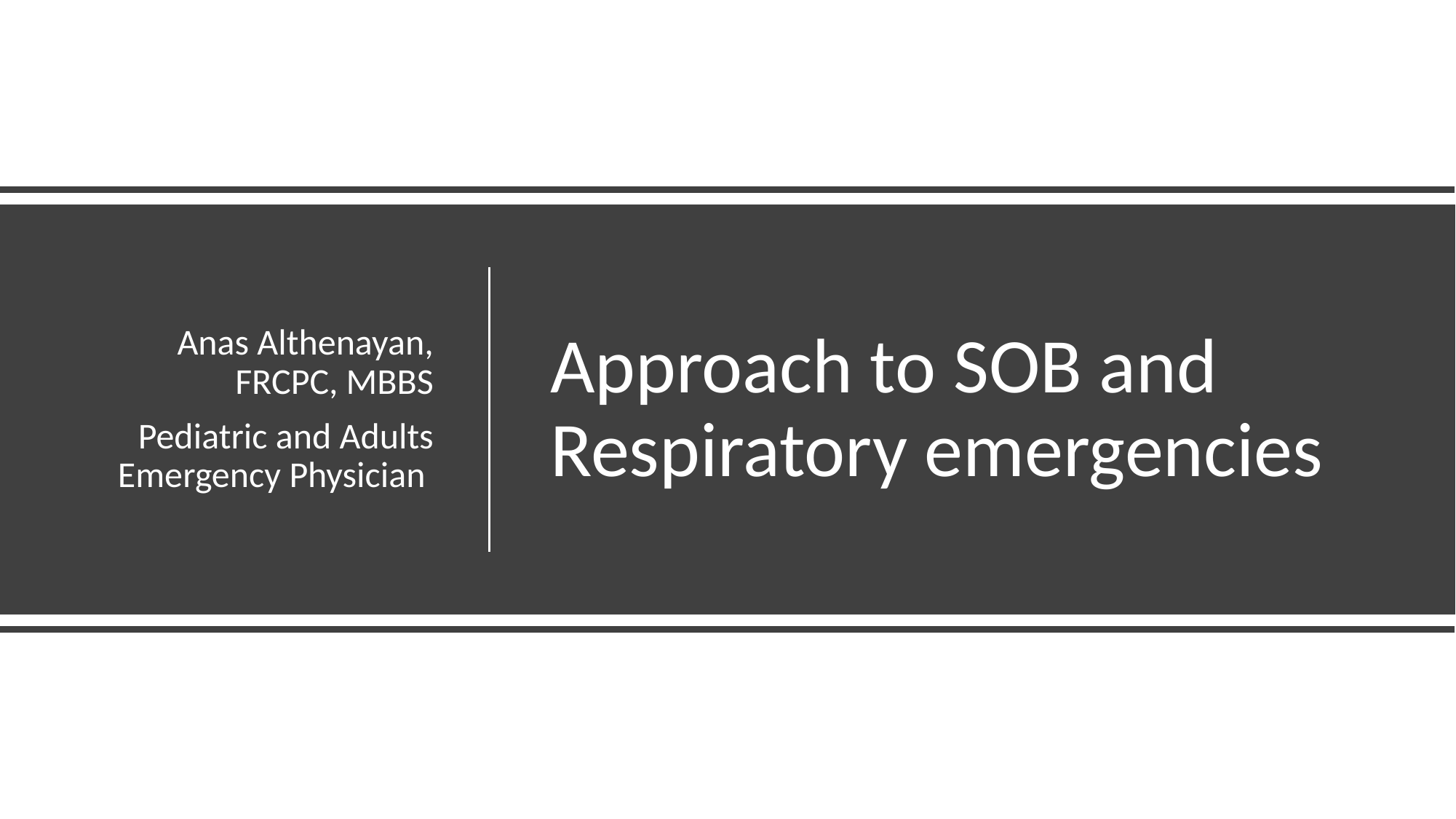

Anas Althenayan, FRCPC, MBBS
Pediatric and Adults Emergency Physician
# Approach to SOB and Respiratory emergencies